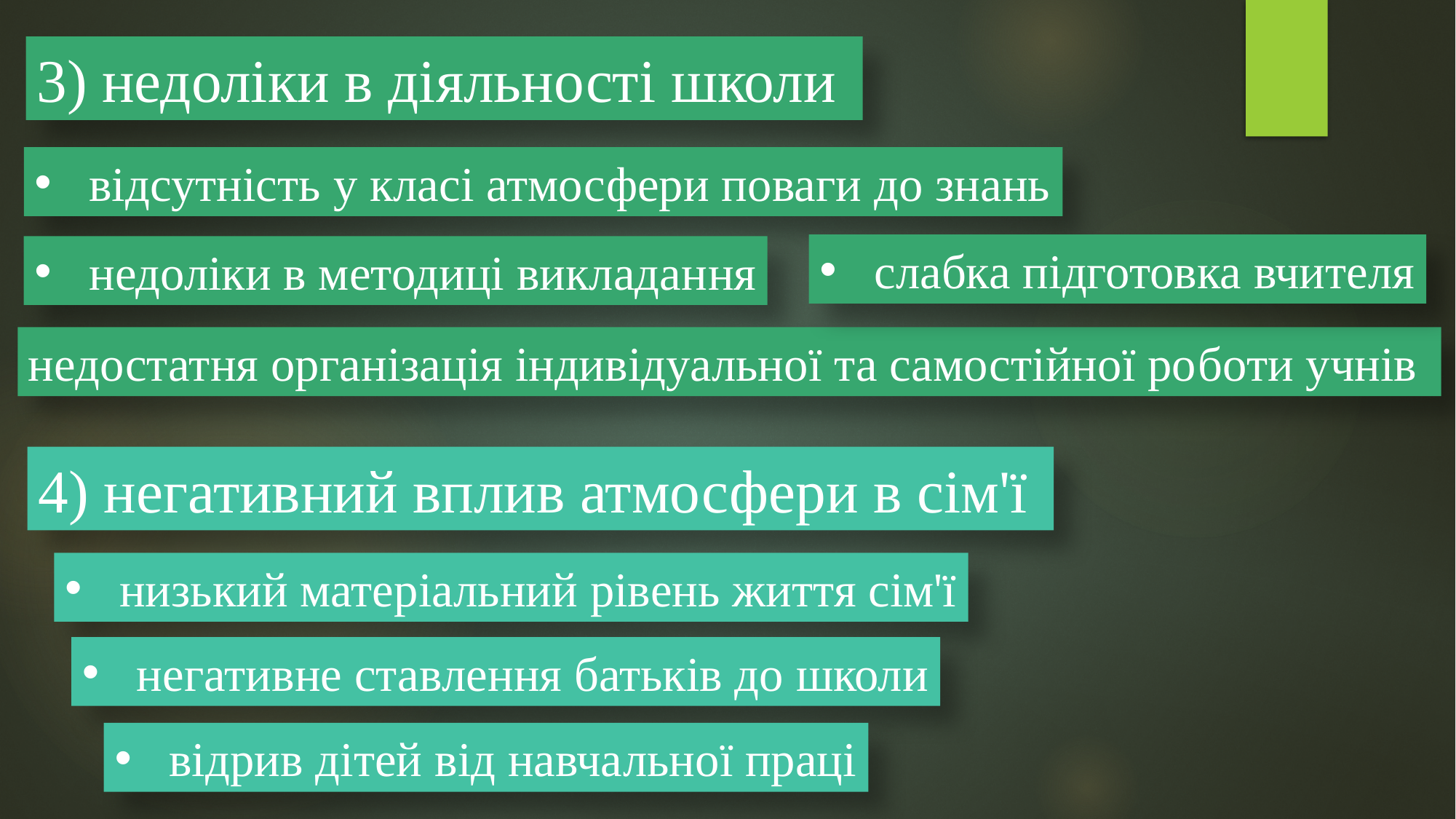

3) недоліки в діяльності школи
відсутність у класі атмосфери поваги до знань
слабка підготовка вчителя
недоліки в методиці викладан­ня
недостатня організація індивідуальної та самостійної ро­боти учнів
4) не­гативний вплив атмосфери в сім'ї
низький матеріальний рівень життя сім'ї
негативне ставлення батьків до школи
відрив дітей від навчальної праці